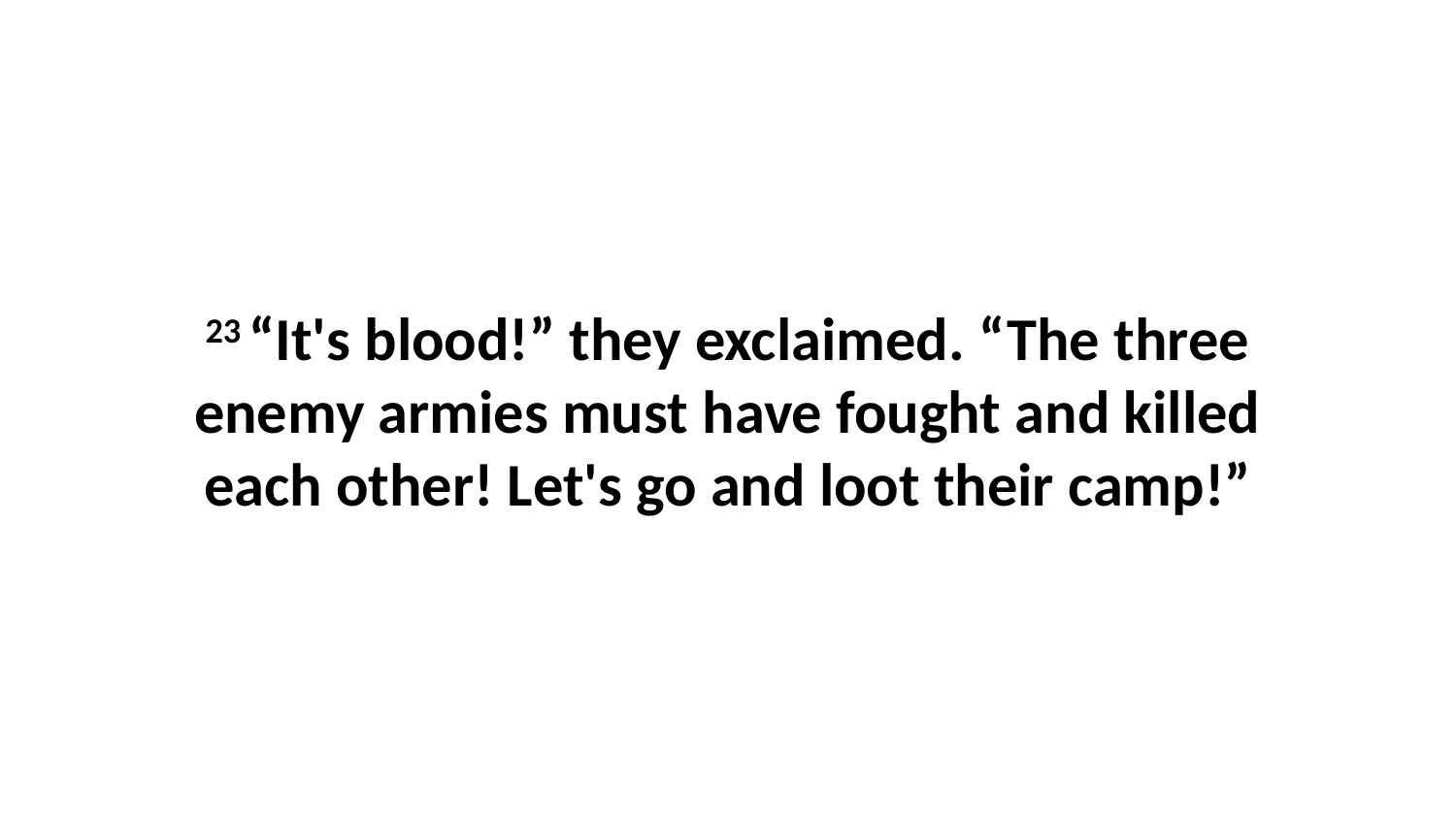

23 “It's blood!” they exclaimed. “The three enemy armies must have fought and killed each other! Let's go and loot their camp!”